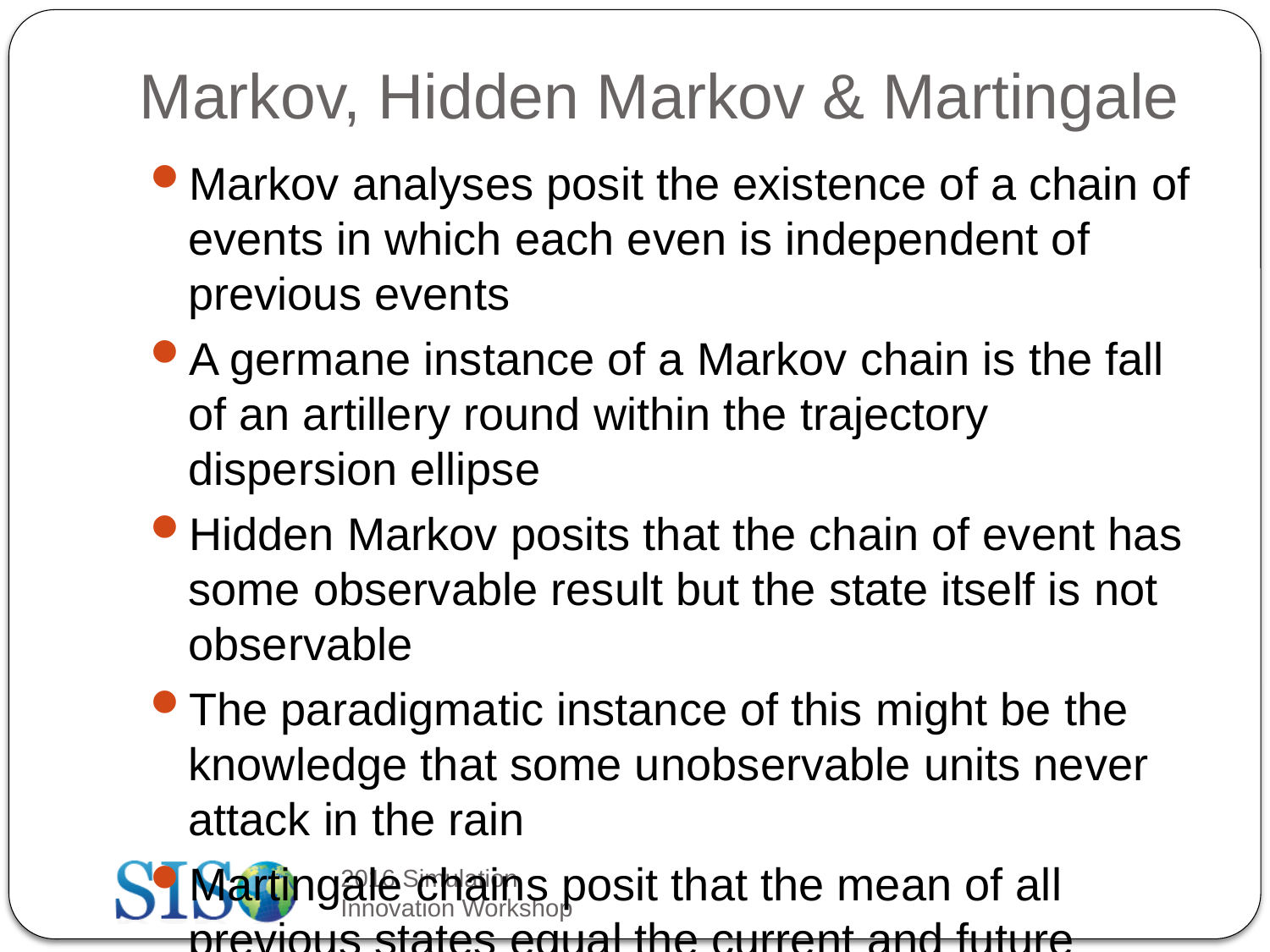

# Markov, Hidden Markov & Martingale
Markov analyses posit the existence of a chain of events in which each even is independent of previous events
A germane instance of a Markov chain is the fall of an artillery round within the trajectory dispersion ellipse
Hidden Markov posits that the chain of event has some observable result but the state itself is not observable
The paradigmatic instance of this might be the knowledge that some unobservable units never attack in the rain
Martingale chains posit that the mean of all previous states equal the current and future states
The fall of all of the rounds within the trajectory ellipse